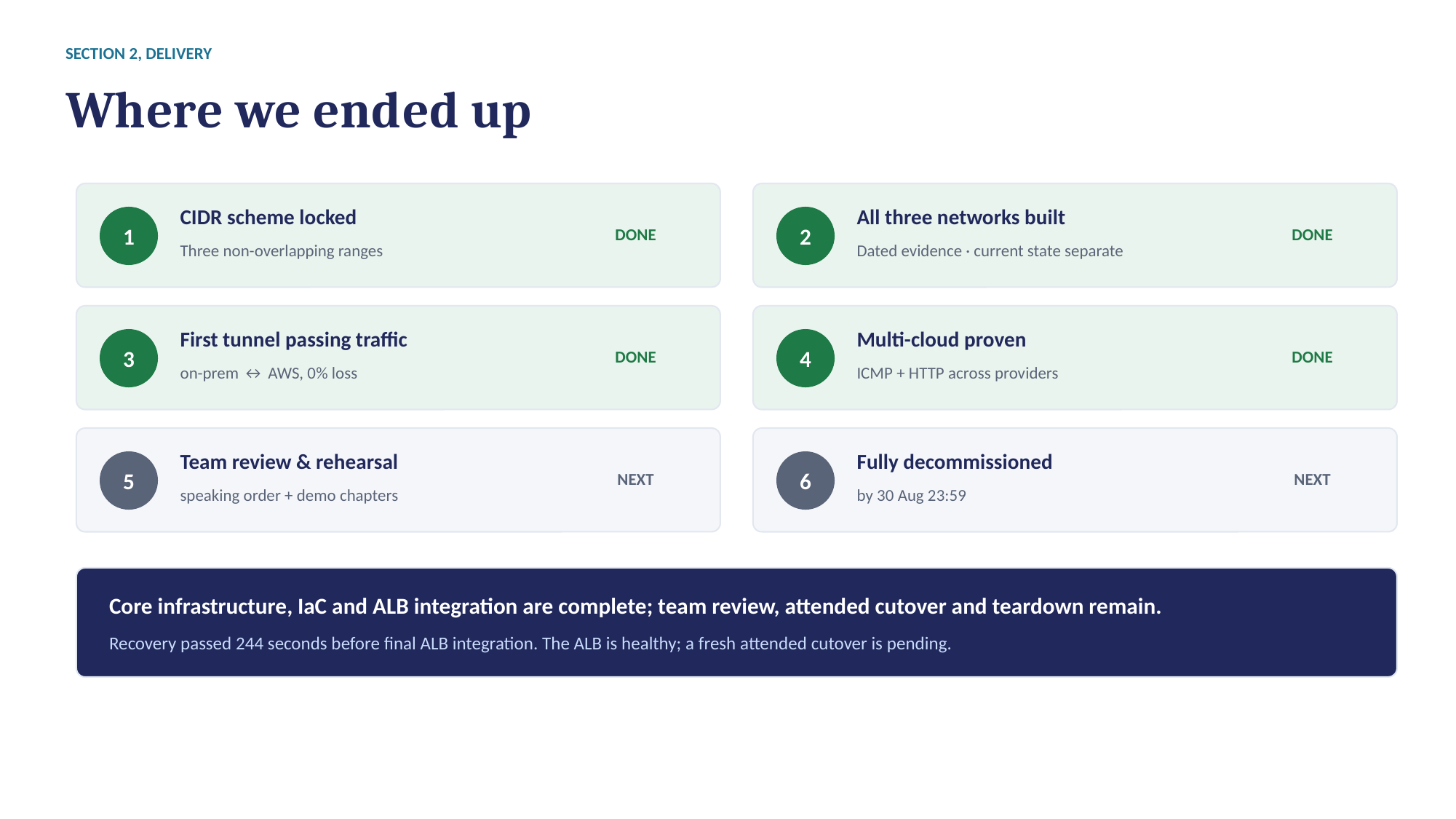

SECTION 2, DELIVERY
Where we ended up

CIDR scheme locked
All three networks built

1

2
DONE
DONE
Three non-overlapping ranges
Dated evidence · current state separate

First tunnel passing traffic
Multi-cloud proven

3

4
DONE
DONE
on-prem ↔ AWS, 0% loss
ICMP + HTTP across providers

Team review & rehearsal
Fully decommissioned

5

6
NEXT
NEXT
speaking order + demo chapters
by 30 Aug 23:59

Core infrastructure, IaC and ALB integration are complete; team review, attended cutover and teardown remain.
Recovery passed 244 seconds before final ALB integration. The ALB is healthy; a fresh attended cutover is pending.